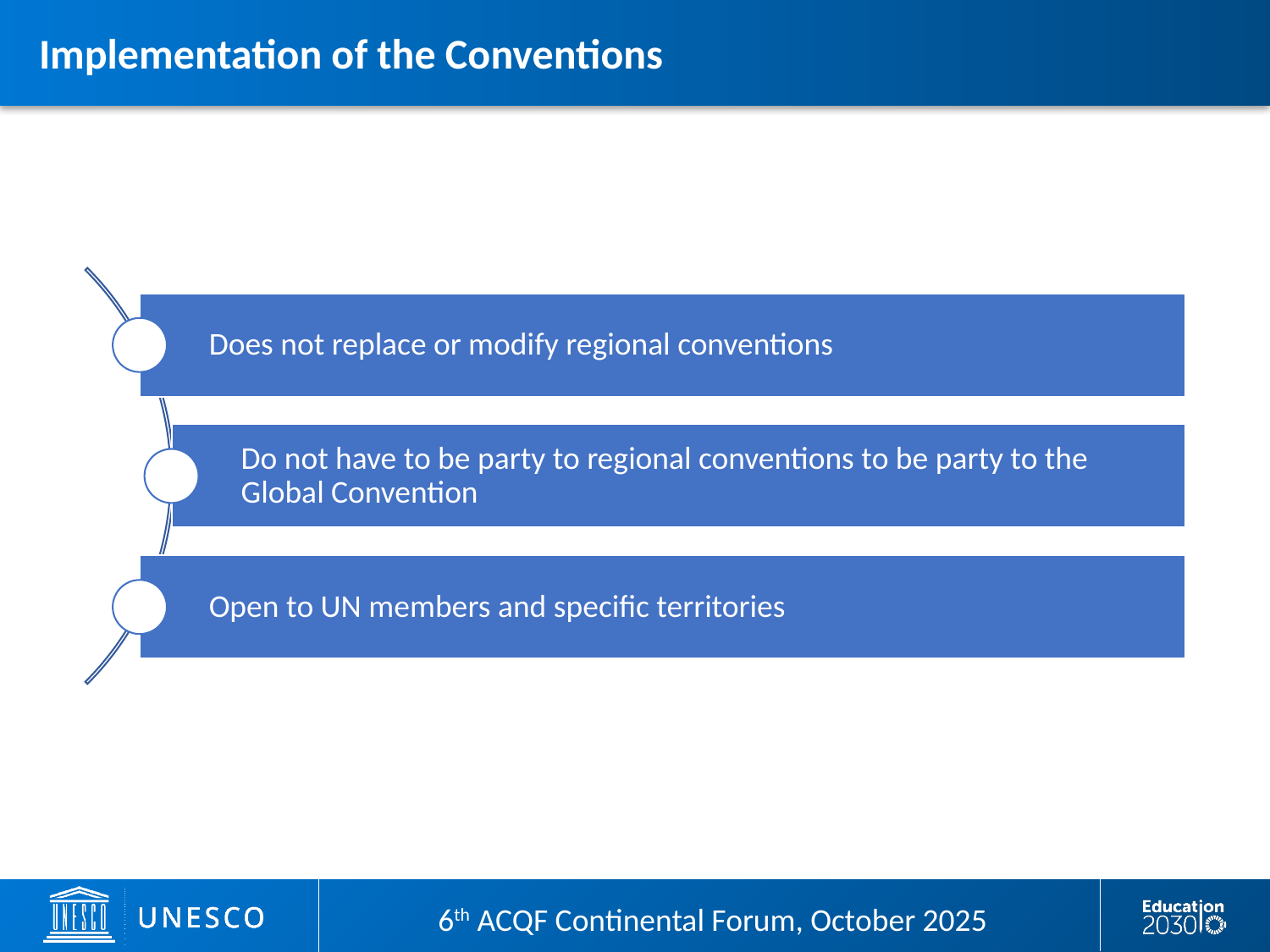

Implementation of the Conventions
Does not replace or modify regional conventions
Do not have to be party to regional conventions to be party to the
Global Convention
Open to UN members and specific territories

6th ACQF Continental Forum, October 2025